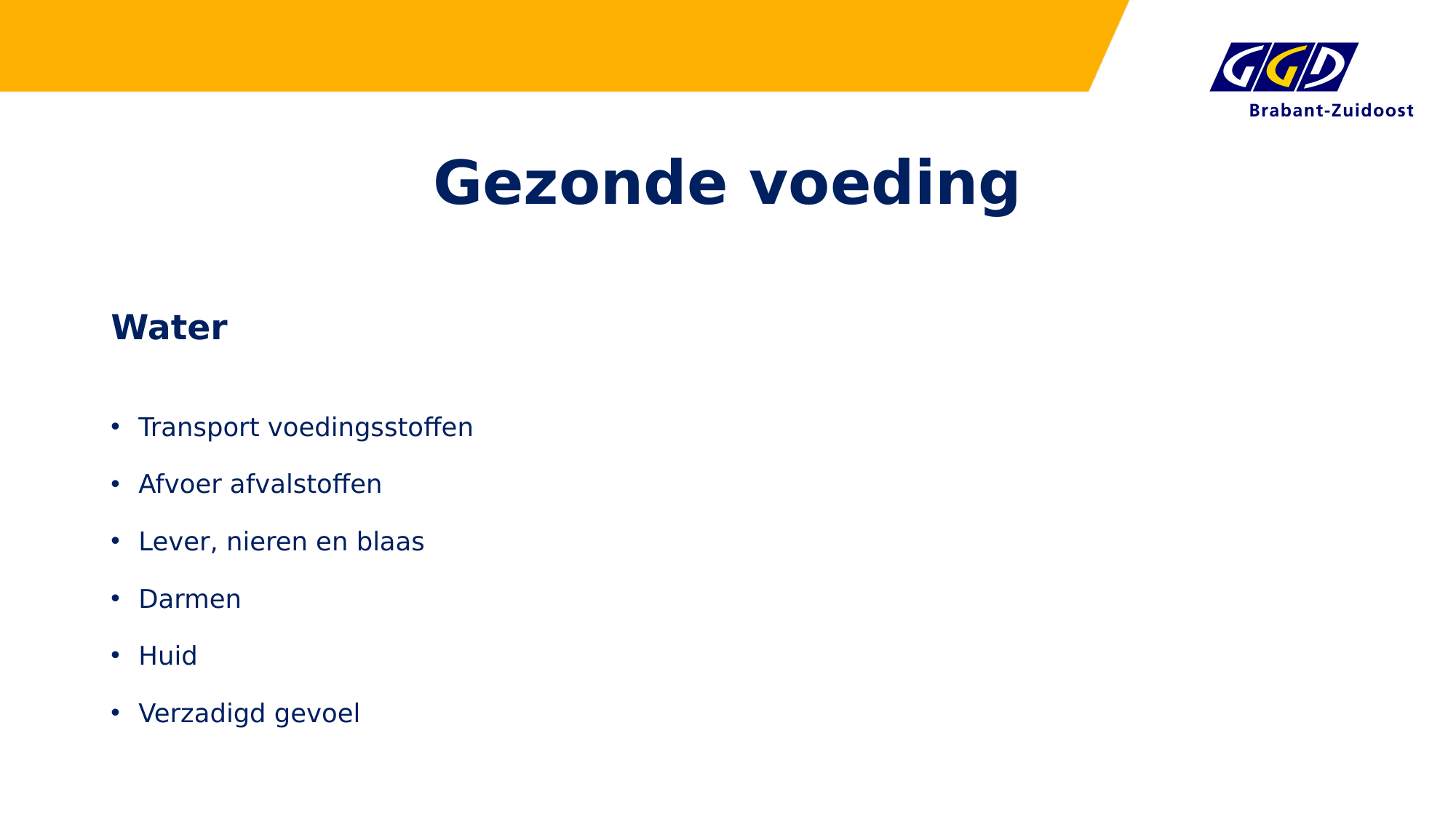

# Gezonde voeding
Water

Transport voedingsstoffen
Afvoer afvalstoffen
Lever, nieren en blaas
Darmen
Huid
Verzadigd gevoel